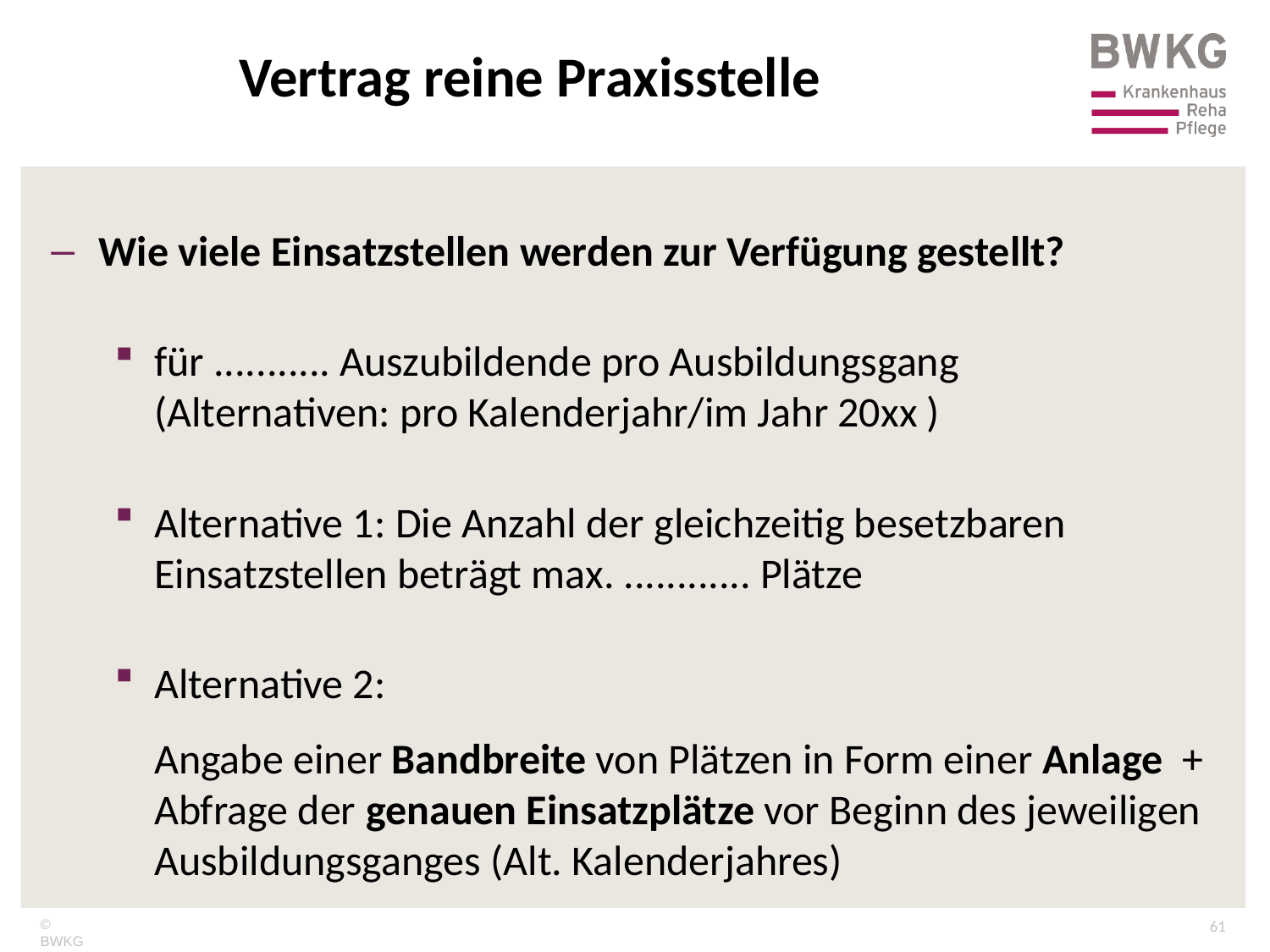

Vertrag reine Praxisstelle

Wie viele Einsatzstellen werden zur Verfügung gestellt?
für ........... Auszubildende pro Ausbildungsgang
(Alternativen: pro Kalenderjahr/im Jahr 20xx )
Alternative 1: Die Anzahl der gleichzeitig besetzbaren Einsatzstellen beträgt max. ............ Plätze
Alternative 2:
Angabe einer Bandbreite von Plätzen in Form einer Anlage  + Abfrage der genauen Einsatzplätze vor Beginn des jeweiligen Ausbildungsganges (Alt. Kalenderjahres)
61